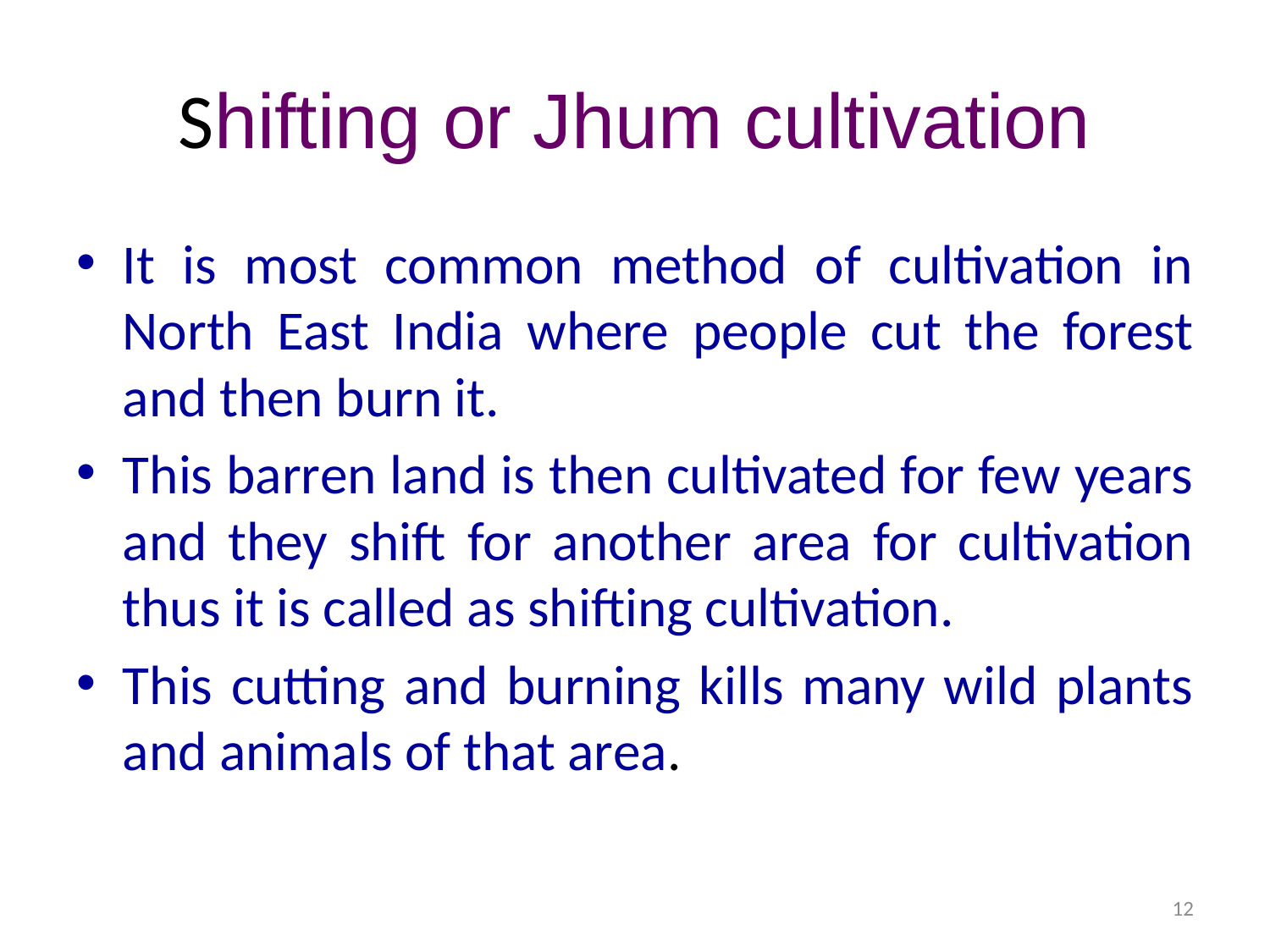

# Shifting or Jhum cultivation
It is most common method of cultivation in North East India where people cut the forest and then burn it.
This barren land is then cultivated for few years and they shift for another area for cultivation thus it is called as shifting cultivation.
This cutting and burning kills many wild plants and animals of that area.
12